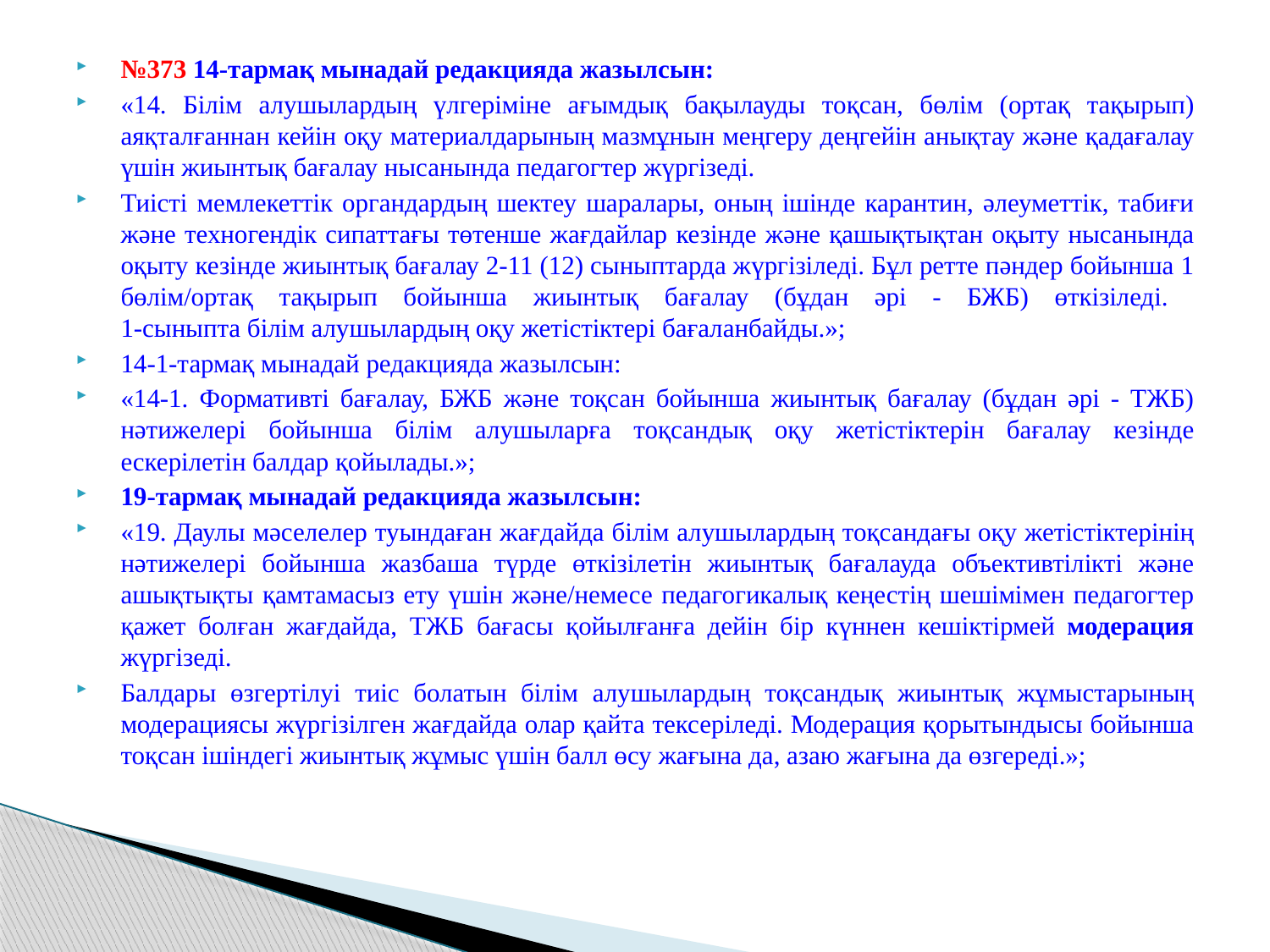

№373 14-тармақ мынадай редакцияда жазылсын:
«14. Білім алушылардың үлгеріміне ағымдық бақылауды тоқсан, бөлім (ортақ тақырып) аяқталғаннан кейін оқу материалдарының мазмұнын меңгеру деңгейін анықтау және қадағалау үшін жиынтық бағалау нысанында педагогтер жүргізеді.
Тиісті мемлекеттік органдардың шектеу шаралары, оның ішінде карантин, әлеуметтік, табиғи және техногендік сипаттағы төтенше жағдайлар кезінде және қашықтықтан оқыту нысанында оқыту кезінде жиынтық бағалау 2-11 (12) сыныптарда жүргізіледі. Бұл ретте пәндер бойынша 1 бөлім/ортақ тақырып бойынша жиынтық бағалау (бұдан әрі - БЖБ) өткізіледі.
1-сыныпта білім алушылардың оқу жетістіктері бағаланбайды.»;
14-1-тармақ мынадай редакцияда жазылсын:
«14-1. Формативті бағалау, БЖБ және тоқсан бойынша жиынтық бағалау (бұдан әрі - ТЖБ) нәтижелері бойынша білім алушыларға тоқсандық оқу жетістіктерін бағалау кезінде ескерілетін балдар қойылады.»;
19-тармақ мынадай редакцияда жазылсын:
«19. Даулы мәселелер туындаған жағдайда білім алушылардың тоқсандағы оқу жетістіктерінің нәтижелері бойынша жазбаша түрде өткізілетін жиынтық бағалауда объективтілікті және ашықтықты қамтамасыз ету үшін және/немесе педагогикалық кеңестің шешімімен педагогтер қажет болған жағдайда, ТЖБ бағасы қойылғанға дейін бір күннен кешіктірмей модерация жүргізеді.
Балдары өзгертілуі тиіс болатын білім алушылардың тоқсандық жиынтық жұмыстарының модерациясы жүргізілген жағдайда олар қайта тексеріледі. Модерация қорытындысы бойынша тоқсан ішіндегі жиынтық жұмыс үшін балл өсу жағына да, азаю жағына да өзгереді.»;